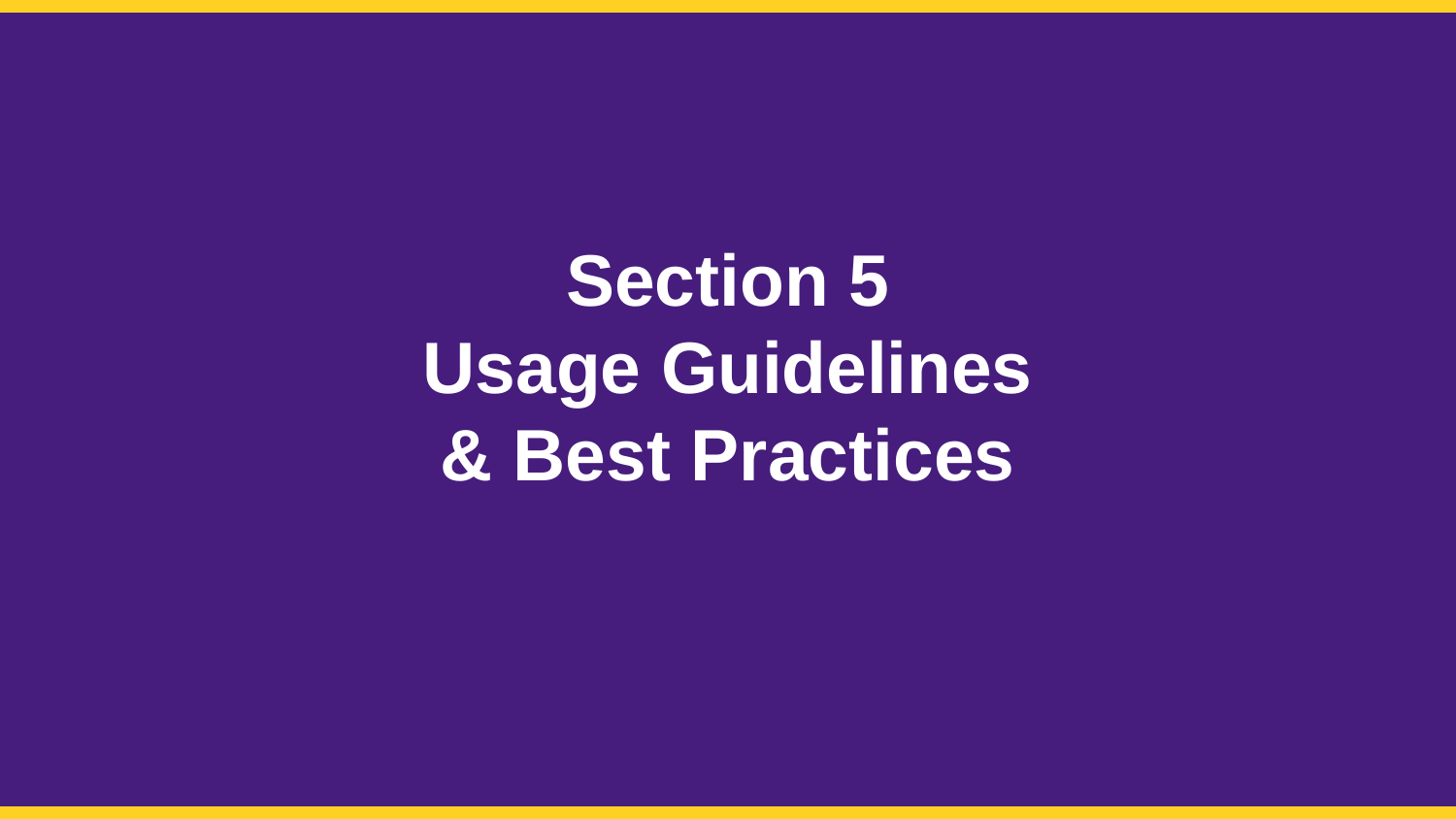

Section 5
Usage Guidelines
& Best Practices